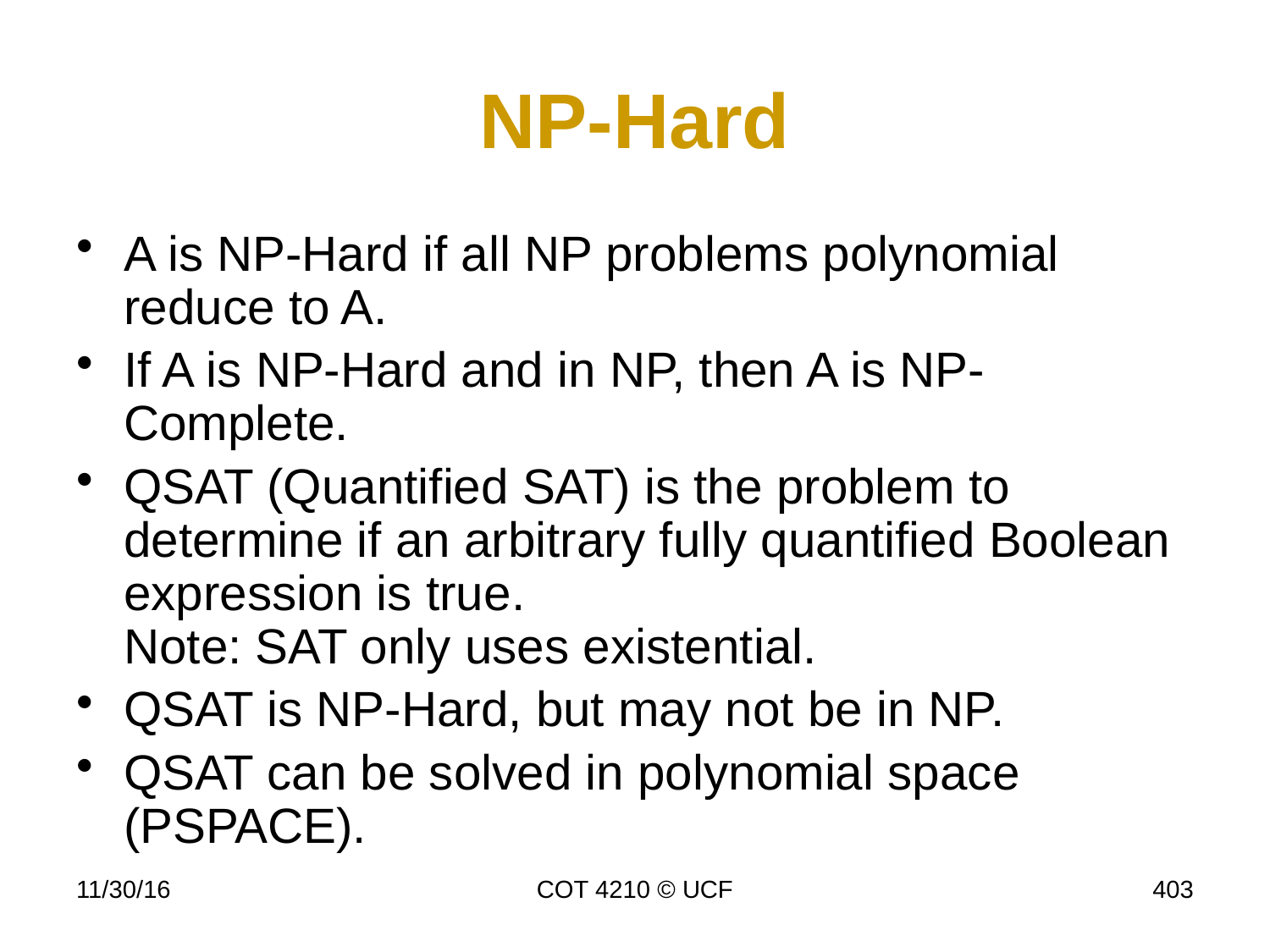

# NP-Hard
A is NP-Hard if all NP problems polynomial reduce to A.
If A is NP-Hard and in NP, then A is NP-Complete.
QSAT (Quantified SAT) is the problem to determine if an arbitrary fully quantified Boolean expression is true.
Note: SAT only uses existential.
QSAT is NP-Hard, but may not be in NP.
QSAT can be solved in polynomial space (PSPACE).
11/30/16
COT 4210 © UCF
403